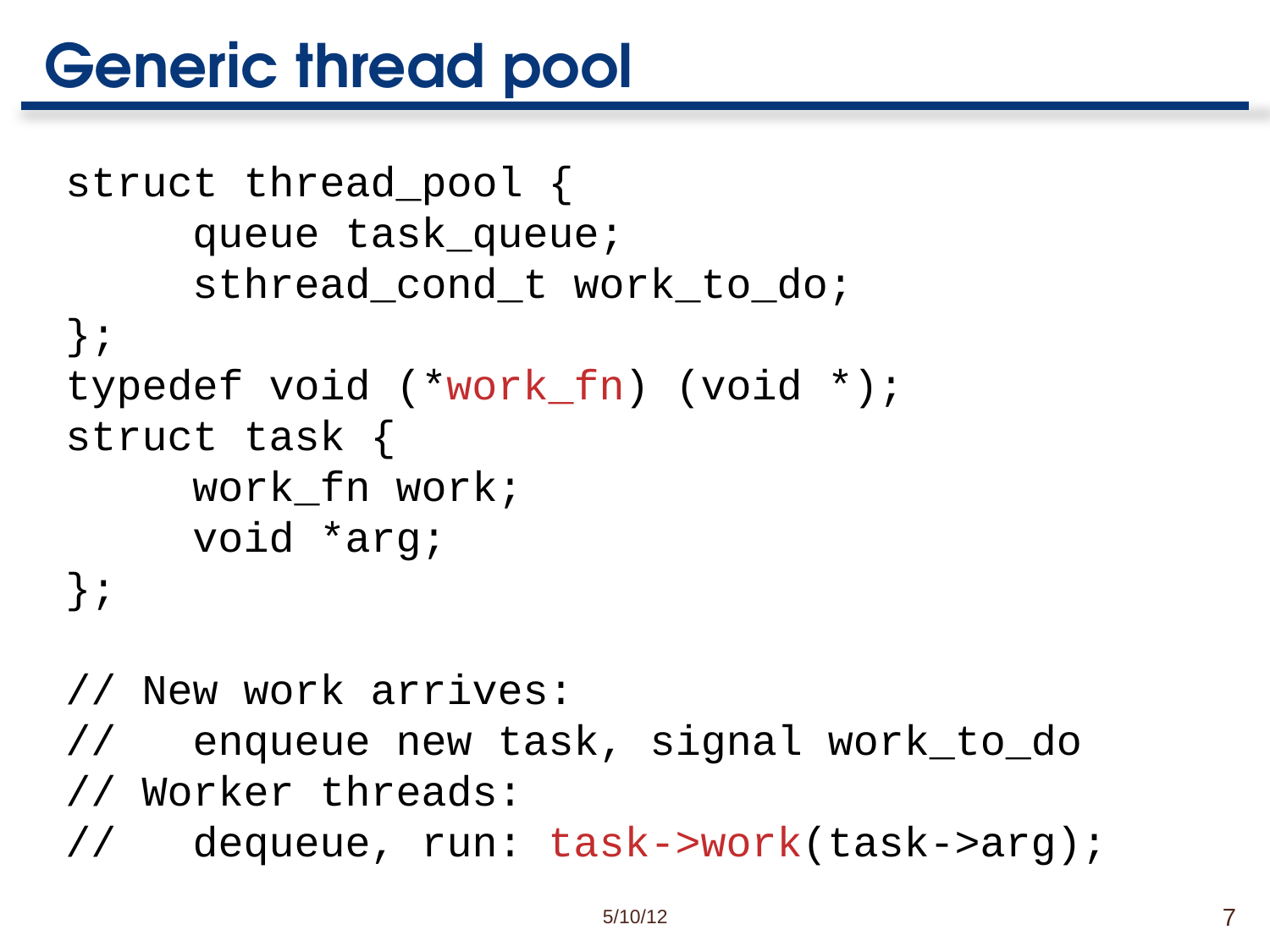

# Generic thread pool
struct thread_pool {
	queue task_queue;
	sthread_cond_t work_to_do;
};
typedef void (*work_fn) (void *);
struct task {
	work_fn work;
	void *arg;
};

// New work arrives:
//   enqueue new task, signal work_to_do
// Worker threads:
//   dequeue, run: task->work(task->arg);
5/10/12
7